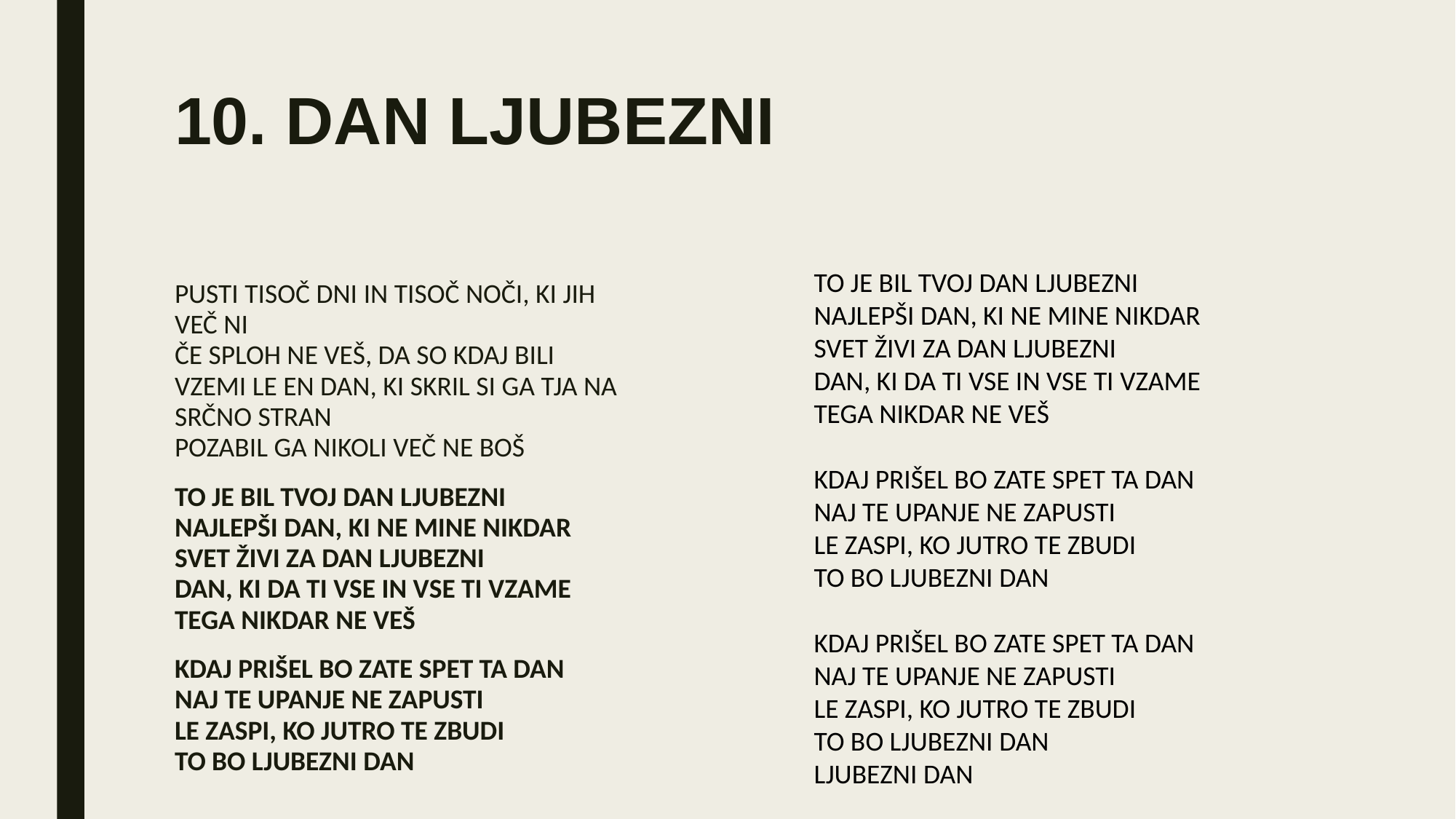

# 10. DAN LJUBEZNI
TO JE BIL TVOJ DAN LJUBEZNI
NAJLEPŠI DAN, KI NE MINE NIKDAR
SVET ŽIVI ZA DAN LJUBEZNI
DAN, KI DA TI VSE IN VSE TI VZAME
TEGA NIKDAR NE VEŠ

KDAJ PRIŠEL BO ZATE SPET TA DAN
NAJ TE UPANJE NE ZAPUSTI
LE ZASPI, KO JUTRO TE ZBUDI
TO BO LJUBEZNI DAN

KDAJ PRIŠEL BO ZATE SPET TA DAN
NAJ TE UPANJE NE ZAPUSTI
LE ZASPI, KO JUTRO TE ZBUDI
TO BO LJUBEZNI DAN
LJUBEZNI DAN

PUSTI TISOČ DNI IN TISOČ NOČI, KI JIH VEČ NI
ČE SPLOH NE VEŠ, DA SO KDAJ BILI
VZEMI LE EN DAN, KI SKRIL SI GA TJA NA SRČNO STRAN
POZABIL GA NIKOLI VEČ NE BOŠ
TO JE BIL TVOJ DAN LJUBEZNI
NAJLEPŠI DAN, KI NE MINE NIKDAR
SVET ŽIVI ZA DAN LJUBEZNI
DAN, KI DA TI VSE IN VSE TI VZAME
TEGA NIKDAR NE VEŠ
KDAJ PRIŠEL BO ZATE SPET TA DAN
NAJ TE UPANJE NE ZAPUSTI
LE ZASPI, KO JUTRO TE ZBUDI
TO BO LJUBEZNI DAN